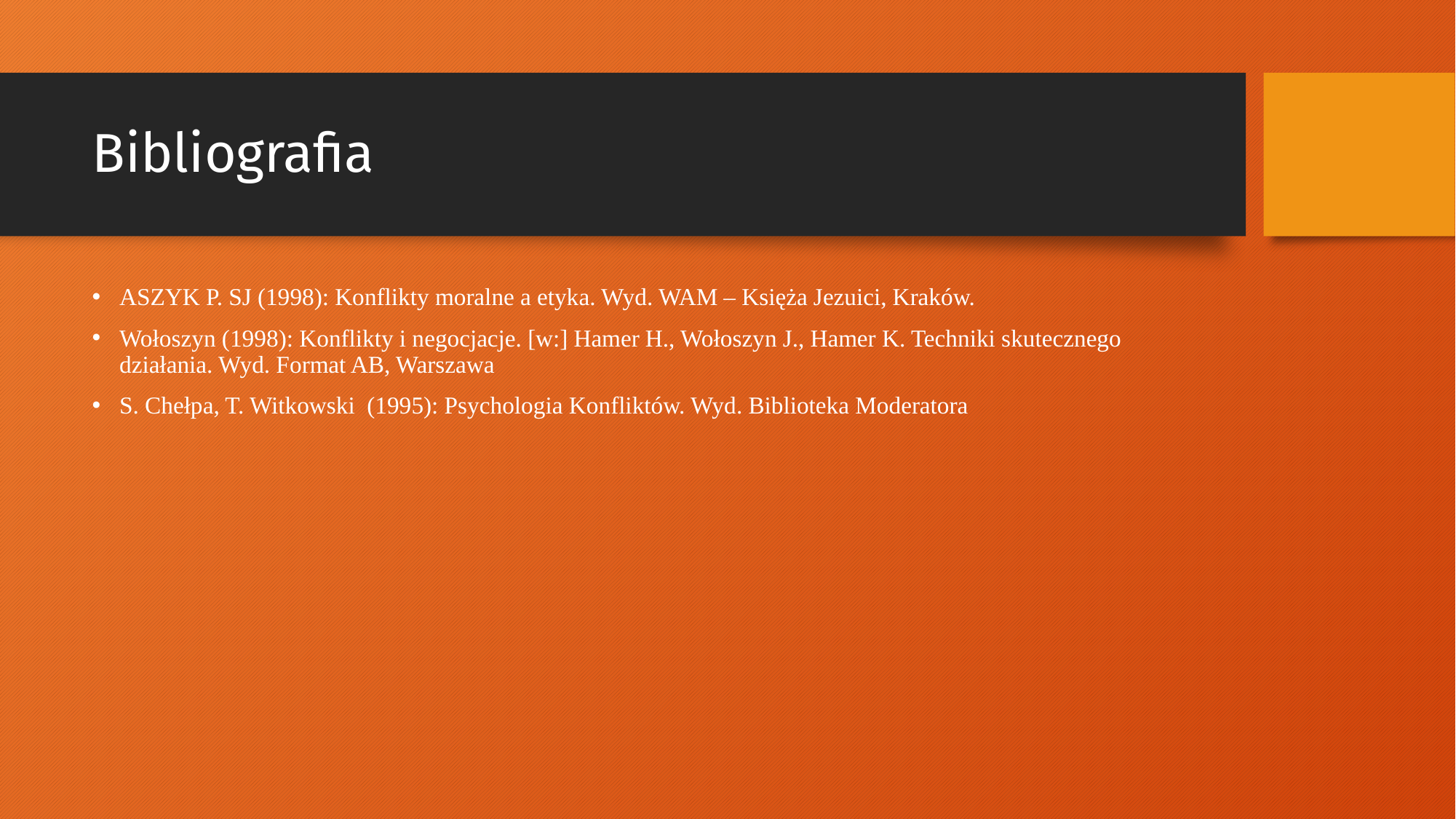

# Bibliografia
ASZYK P. SJ (1998): Konflikty moralne a etyka. Wyd. WAM – Księża Jezuici, Kraków.
Wołoszyn (1998): Konflikty i negocjacje. [w:] Hamer H., Wołoszyn J., Hamer K. Techniki skutecznego działania. Wyd. Format AB, Warszawa
S. Chełpa, T. Witkowski  (1995): Psychologia Konfliktów. Wyd. Biblioteka Moderatora